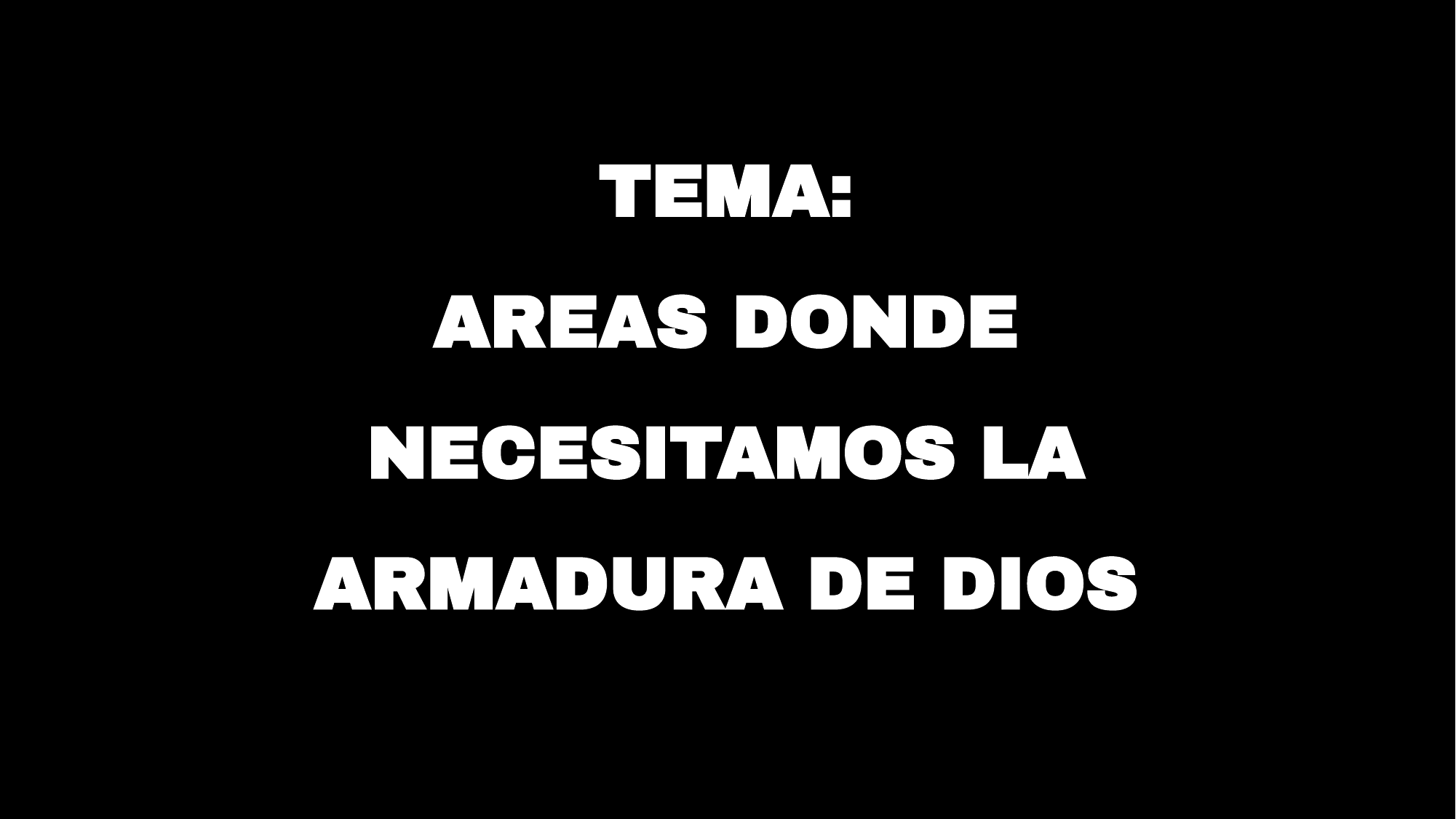

# Tema: AREAS DONDE NECESITAMOS LA ARMADURA DE DIOS